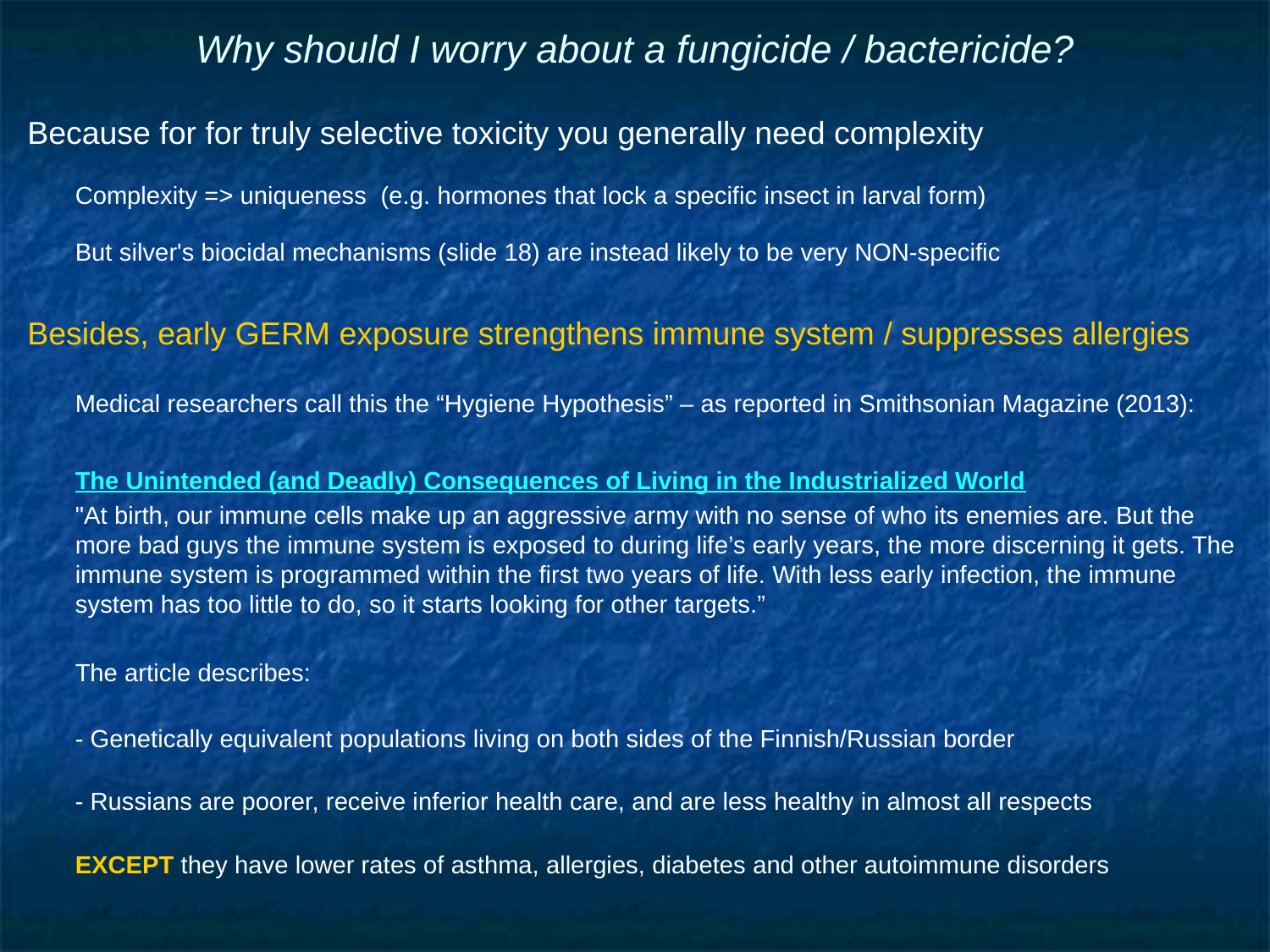

# Why should I worry about a fungicide / bactericide?
Because for for truly selective toxicity you generally need complexity

	Complexity => uniqueness  (e.g. hormones that lock a specific insect in larval form)

	But silver's biocidal mechanisms (slide 18) are instead likely to be very NON-specific

Besides, early GERM exposure strengthens immune system / suppresses allergies

	Medical researchers call this the “Hygiene Hypothesis” – as reported in Smithsonian Magazine (2013):

	The Unintended (and Deadly) Consequences of Living in the Industrialized World
	"At birth, our immune cells make up an aggressive army with no sense of who its enemies are. But the more bad guys the immune system is exposed to during life’s early years, the more discerning it gets. The immune system is programmed within the first two years of life. With less early infection, the immune system has too little to do, so it starts looking for other targets.”

	The article describes:

	- Genetically equivalent populations living on both sides of the Finnish/Russian border

	- Russians are poorer, receive inferior health care, and are less healthy in almost all respects

	EXCEPT they have lower rates of asthma, allergies, diabetes and other autoimmune disorders